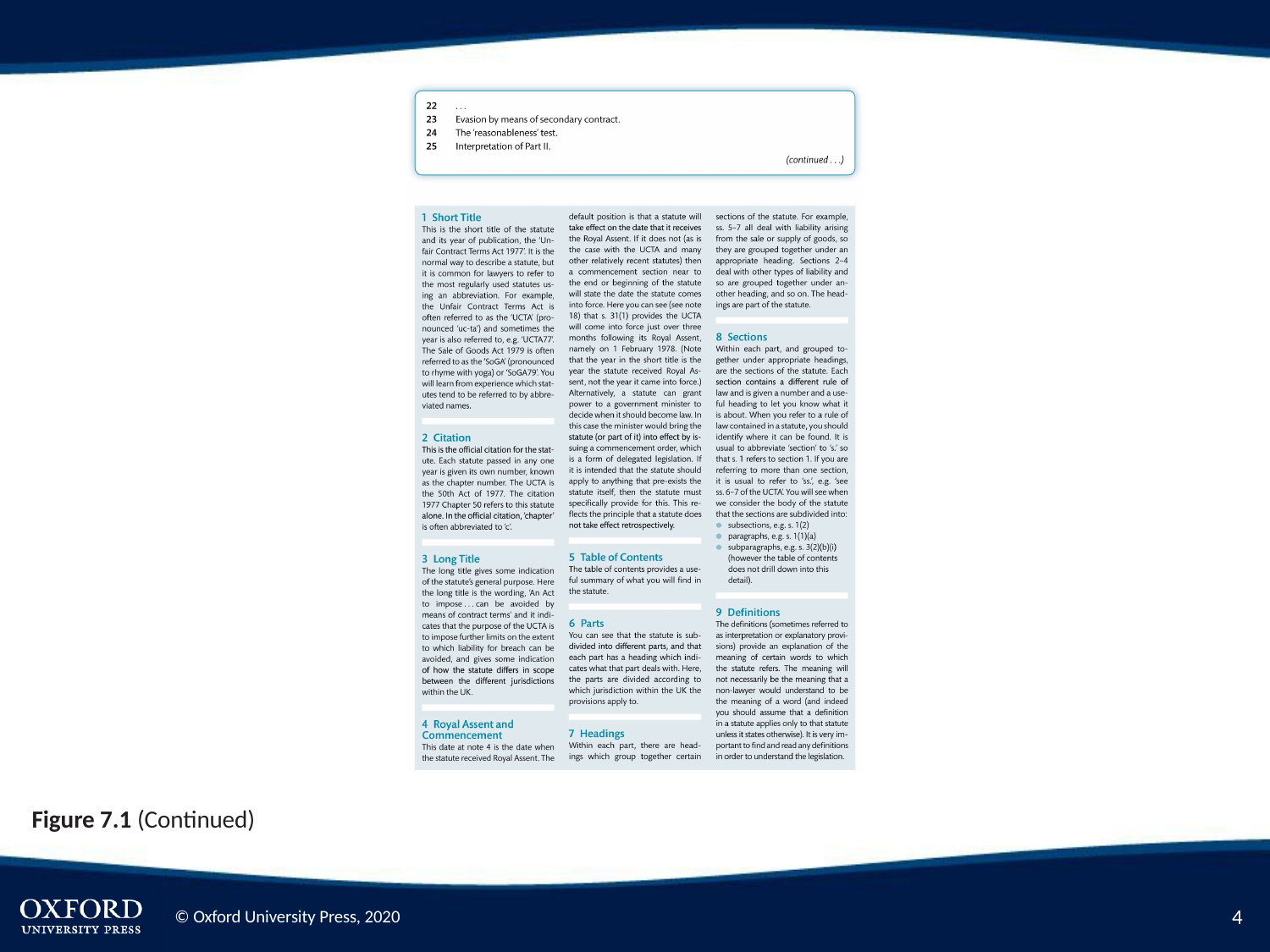

Figure 7.1 (Continued)
4
© Oxford University Press, 2020